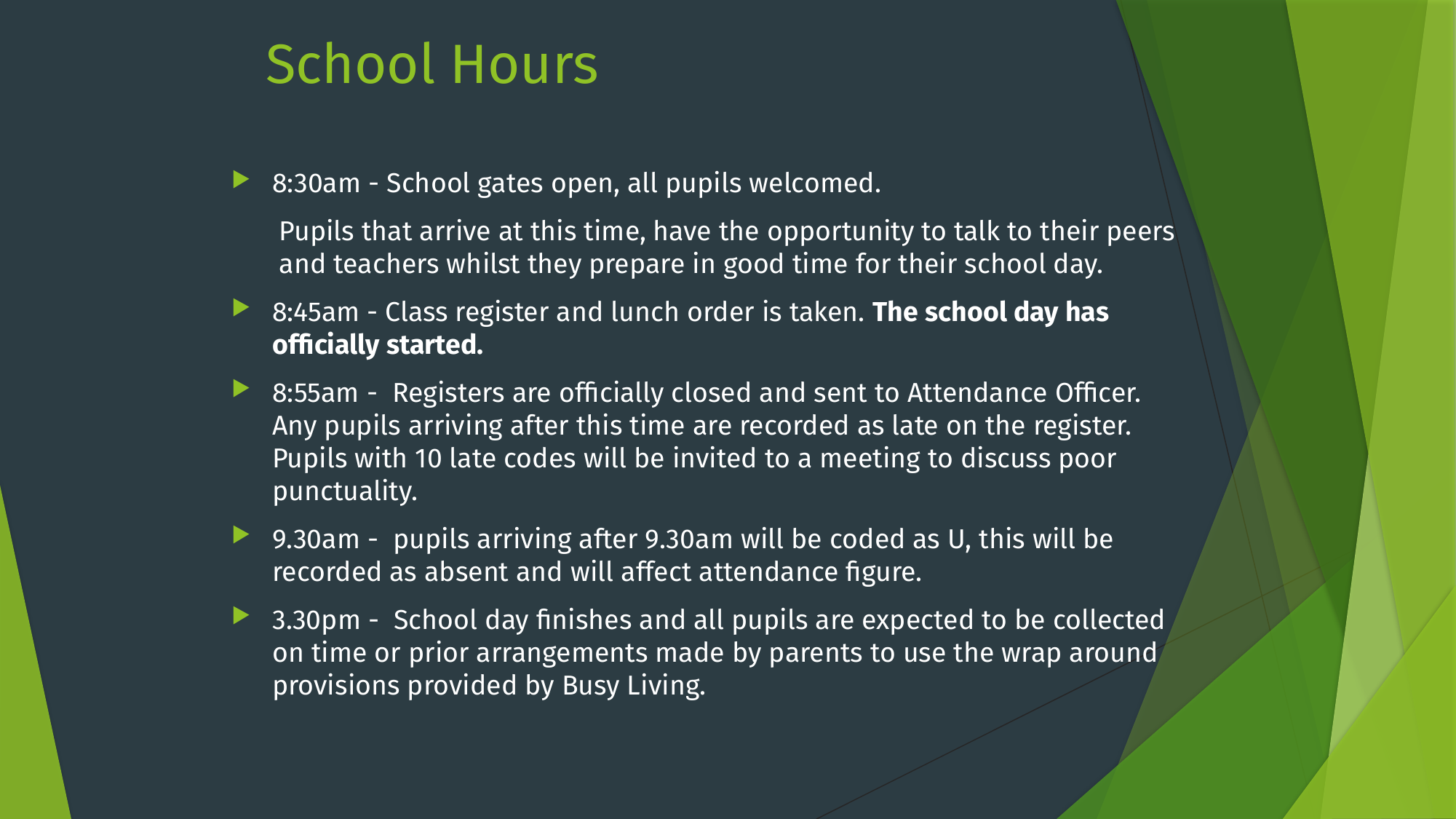

# School Hours
8:30am - School gates open, all pupils welcomed.
Pupils that arrive at this time, have the opportunity to talk to their peers and teachers whilst they prepare in good time for their school day.
8:45am - Class register and lunch order is taken. The school day has officially started.
8:55am -  Registers are officially closed and sent to Attendance Officer. Any pupils arriving after this time are recorded as late on the register. Pupils with 10 late codes will be invited to a meeting to discuss poor punctuality.
9.30am -  pupils arriving after 9.30am will be coded as U, this will be recorded as absent and will affect attendance figure.
3.30pm -  School day finishes and all pupils are expected to be collected on time or prior arrangements made by parents to use the wrap around provisions provided by Busy Living.